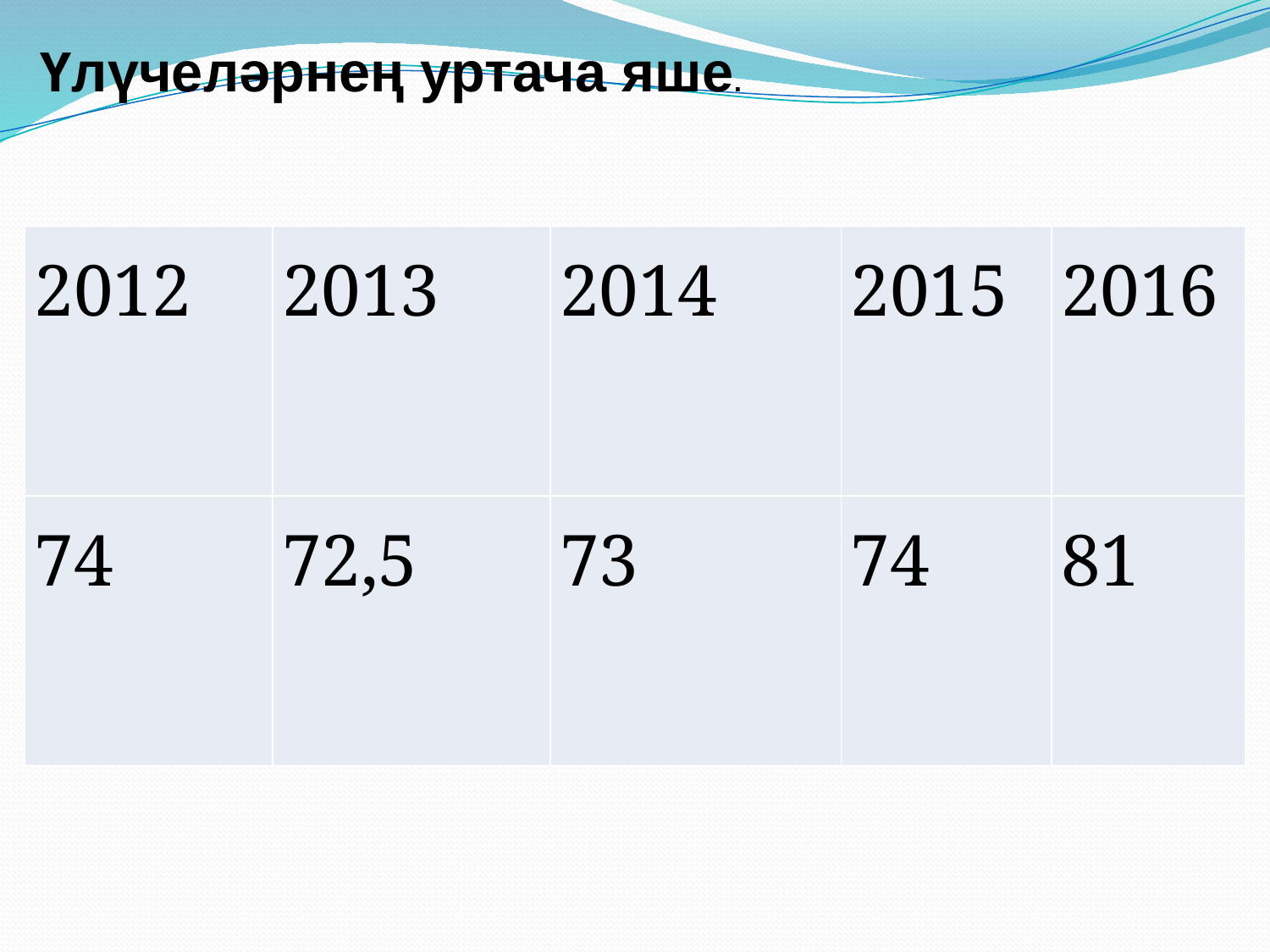

Үлүчеләрнең уртача яше.

| 2012 | 2013 | 2014 | 2015 | 2016 |
| --- | --- | --- | --- | --- |
| 74 | 72,5 | 73 | 74 | 81 |